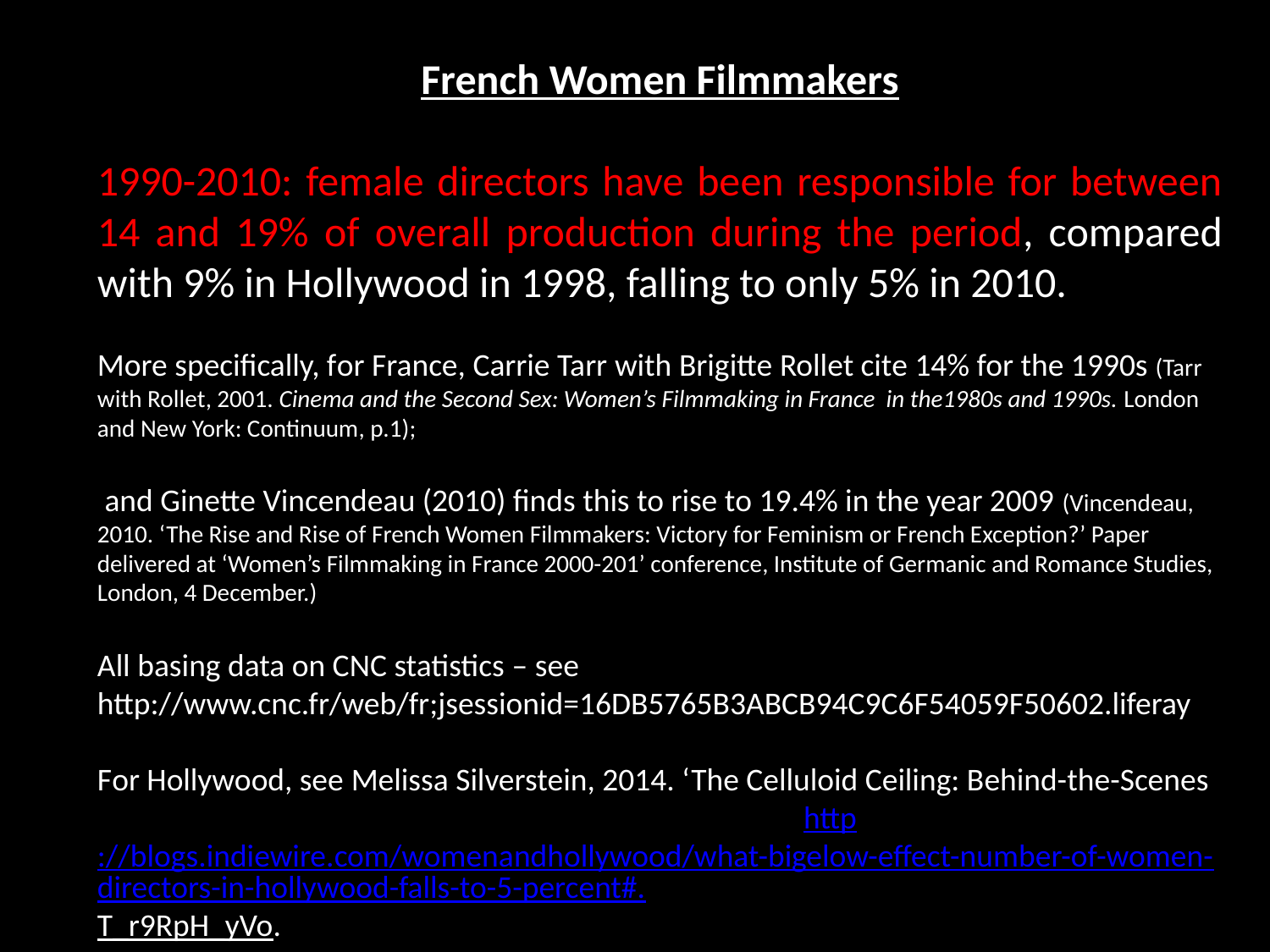

French Women Filmmakers

1990-2010: female directors have been responsible for between 14 and 19% of overall production during the period, compared with 9% in Hollywood in 1998, falling to only 5% in 2010.

More specifically, for France, Carrie Tarr with Brigitte Rollet cite 14% for the 1990s (Tarr with Rollet, 2001. Cinema and the Second Sex: Women’s Filmmaking in France  in the1980s and 1990s. London and New York: Continuum, p.1);

 and Ginette Vincendeau (2010) finds this to rise to 19.4% in the year 2009 (Vincendeau, 2010. ‘The Rise and Rise of French Women Filmmakers: Victory for Feminism or French Exception?’ Paper delivered at ‘Women’s Filmmaking in France 2000-201’ conference, Institute of Germanic and Romance Studies, London, 4 December.)

All basing data on CNC statistics – see http://www.cnc.fr/web/fr;jsessionid=16DB5765B3ABCB94C9C6F54059F50602.liferay

For Hollywood, see Melissa Silverstein, 2014. ‘The Celluloid Ceiling: Behind-the-Scenes Employment of Women on the Top 250 Films of 2011.’ http://blogs.indiewire.com/womenandhollywood/what-bigelow-effect-number-of-women-directors-in-hollywood-falls-to-5-percent#.T_r9RpH_yVo.